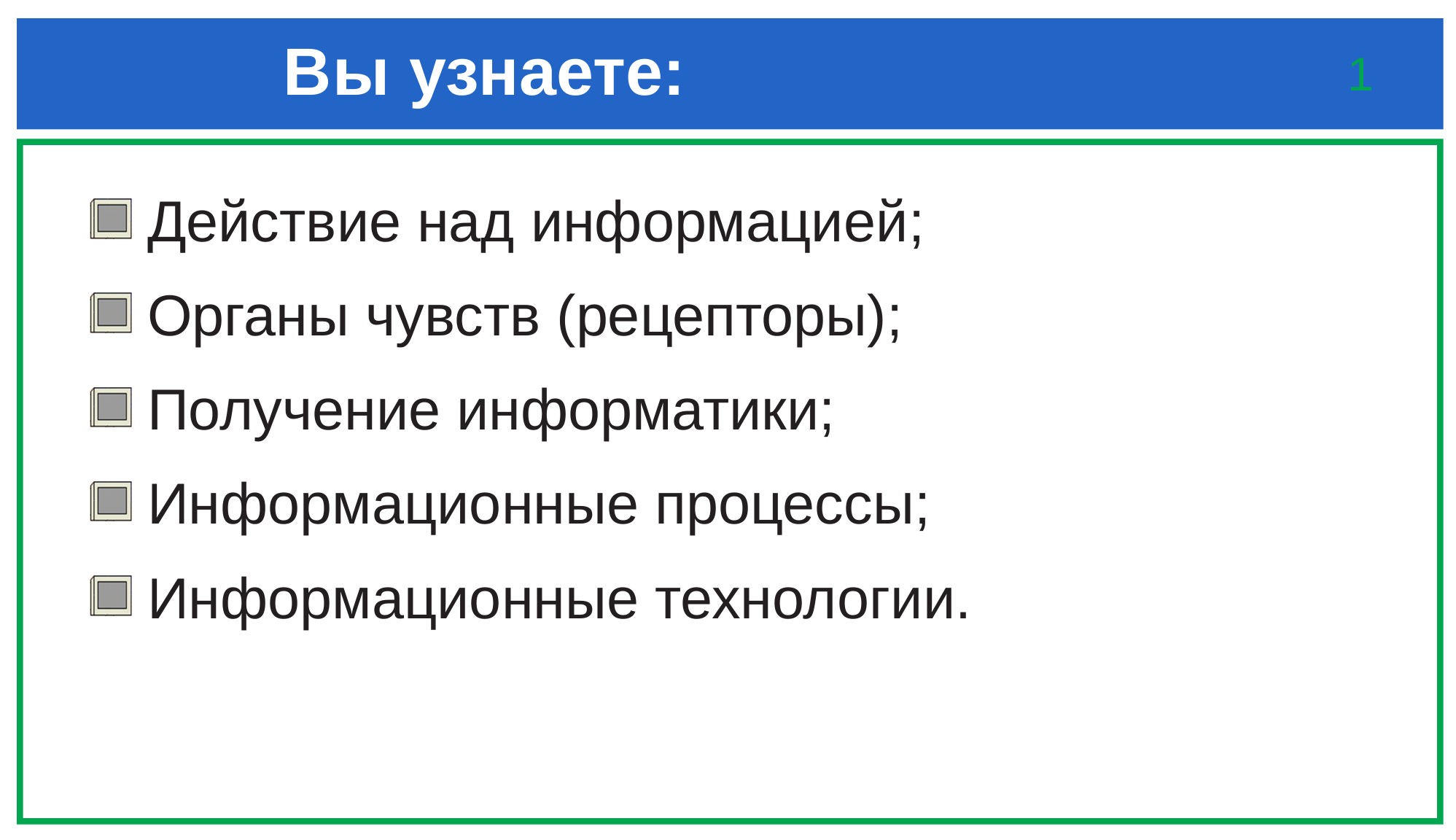

# Вы узнаете:
1
 Действие над информацией;
 Органы чувств (рецепторы);
 Получение информатики;
 Информационные процессы;
 Информационные технологии.